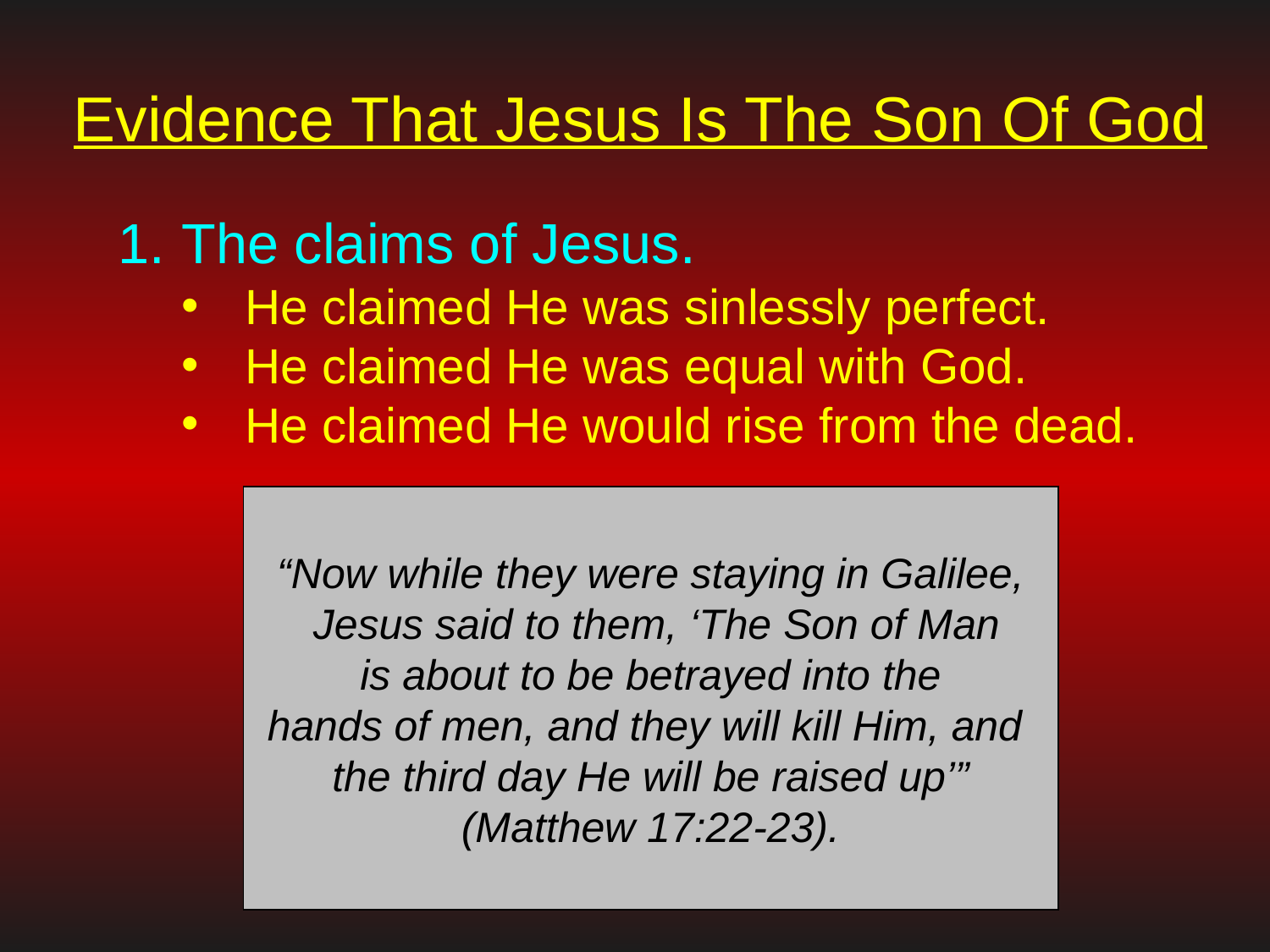

# Evidence That Jesus Is The Son Of God
 The claims of Jesus.
He claimed He was sinlessly perfect.
He claimed He was equal with God.
He claimed He would rise from the dead.
“Now while they were staying in Galilee,
 Jesus said to them, ‘The Son of Man
 is about to be betrayed into the
hands of men, and they will kill Him, and
the third day He will be raised up’”
(Matthew 17:22-23).